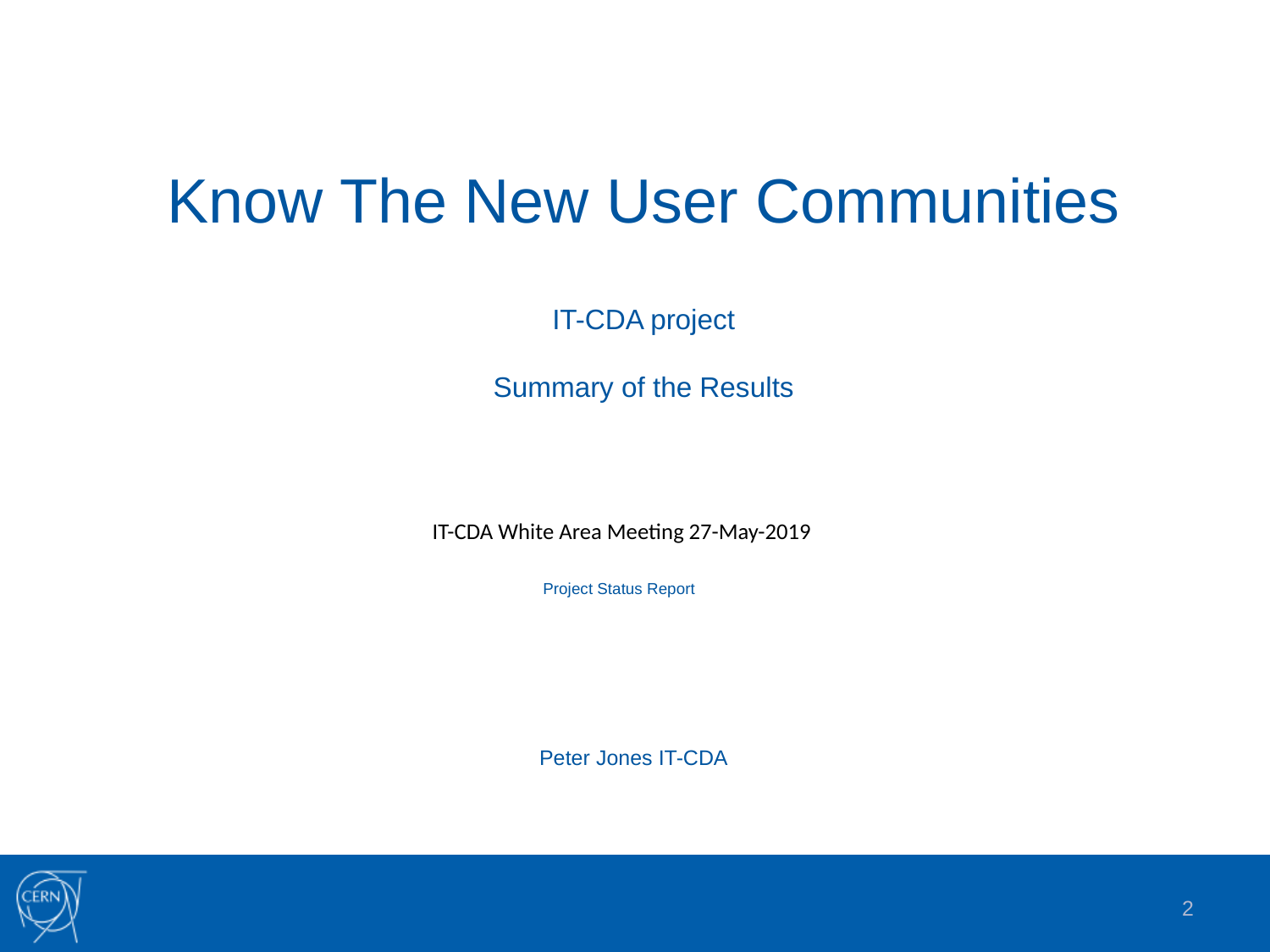

# Know The New User Communities
IT-CDA project

Summary of the Results
 IT-CDA White Area Meeting 27-May-2019

Project Status Report
Peter Jones IT-CDA
2